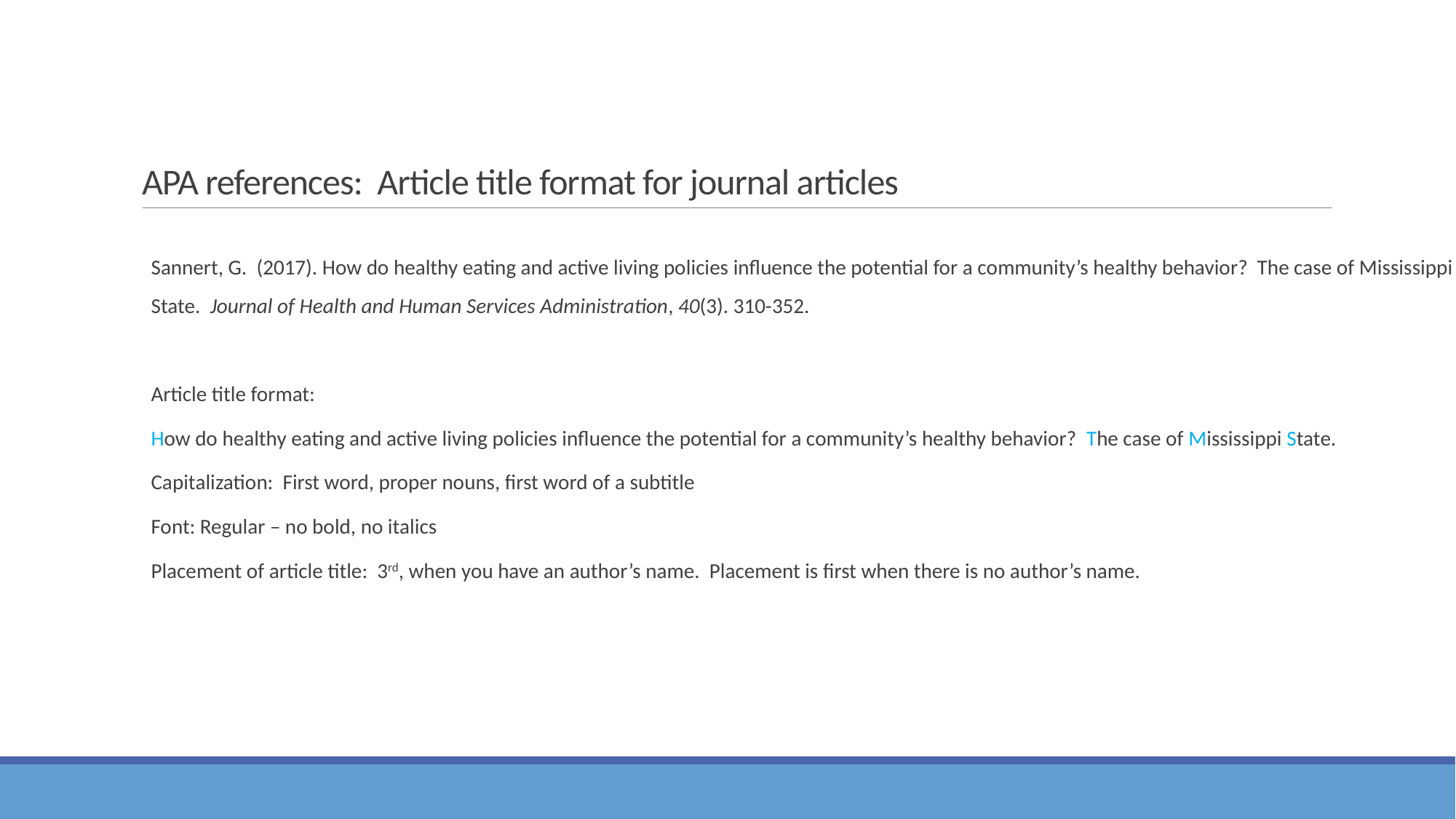

# APA references:  Article title format for journal articles
Sannert, G.  (2017). How do healthy eating and active living policies influence the potential for a community’s healthy behavior?  The case of Mississippi 	State.  Journal of Health and Human Services Administration, 40(3). 310-352.

Article title format:
How do healthy eating and active living policies influence the potential for a community’s healthy behavior?  The case of Mississippi State.
Capitalization:  First word, proper nouns, first word of a subtitle
Font: Regular – no bold, no italics
Placement of article title:  3rd, when you have an author’s name.  Placement is first when there is no author’s name.